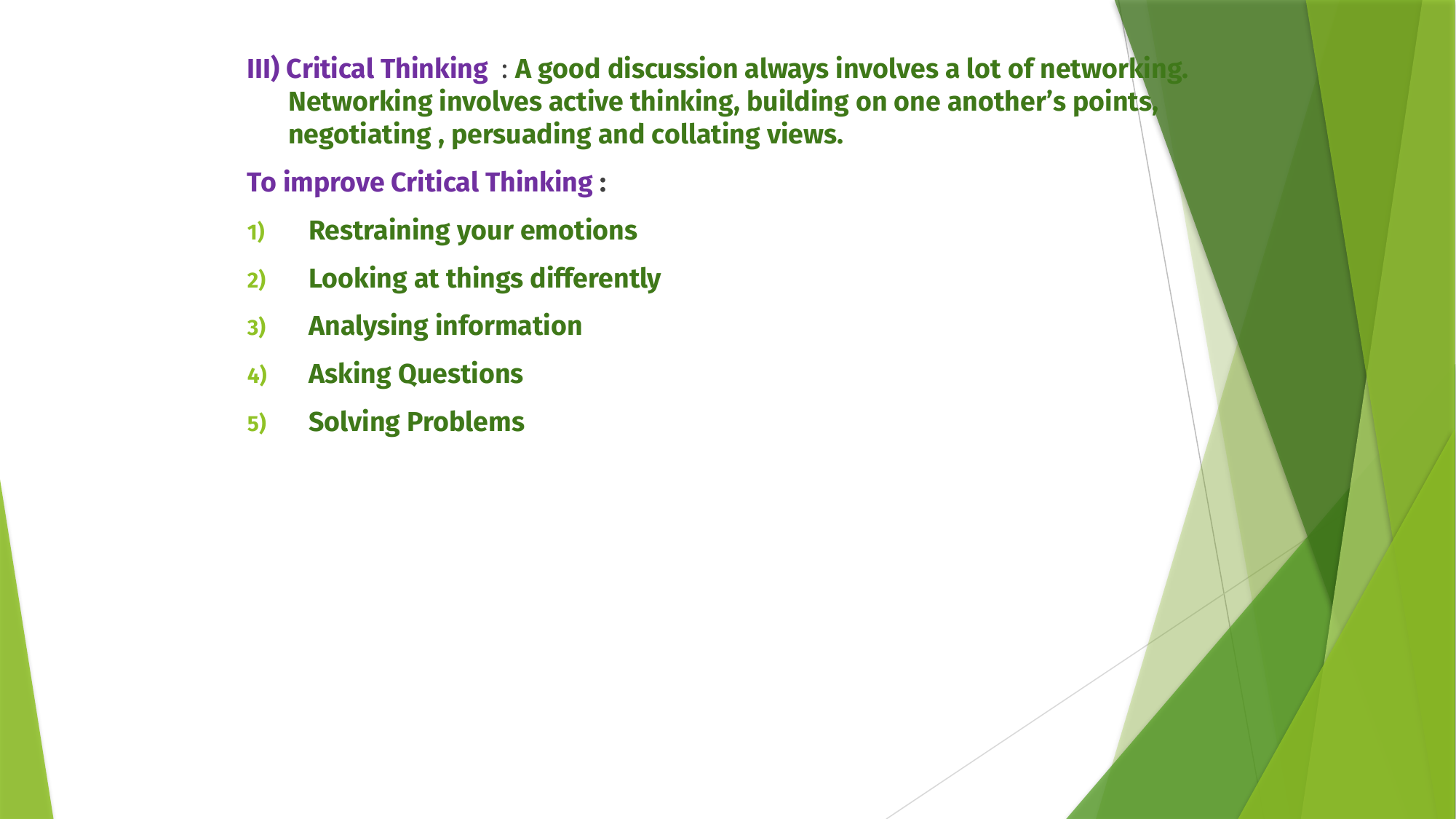

III) Critical Thinking  : A good discussion always involves a lot of networking. Networking involves active thinking, building on one another’s points, negotiating , persuading and collating views.
To improve Critical Thinking :
Restraining your emotions
Looking at things differently
Analysing information
Asking Questions
Solving Problems